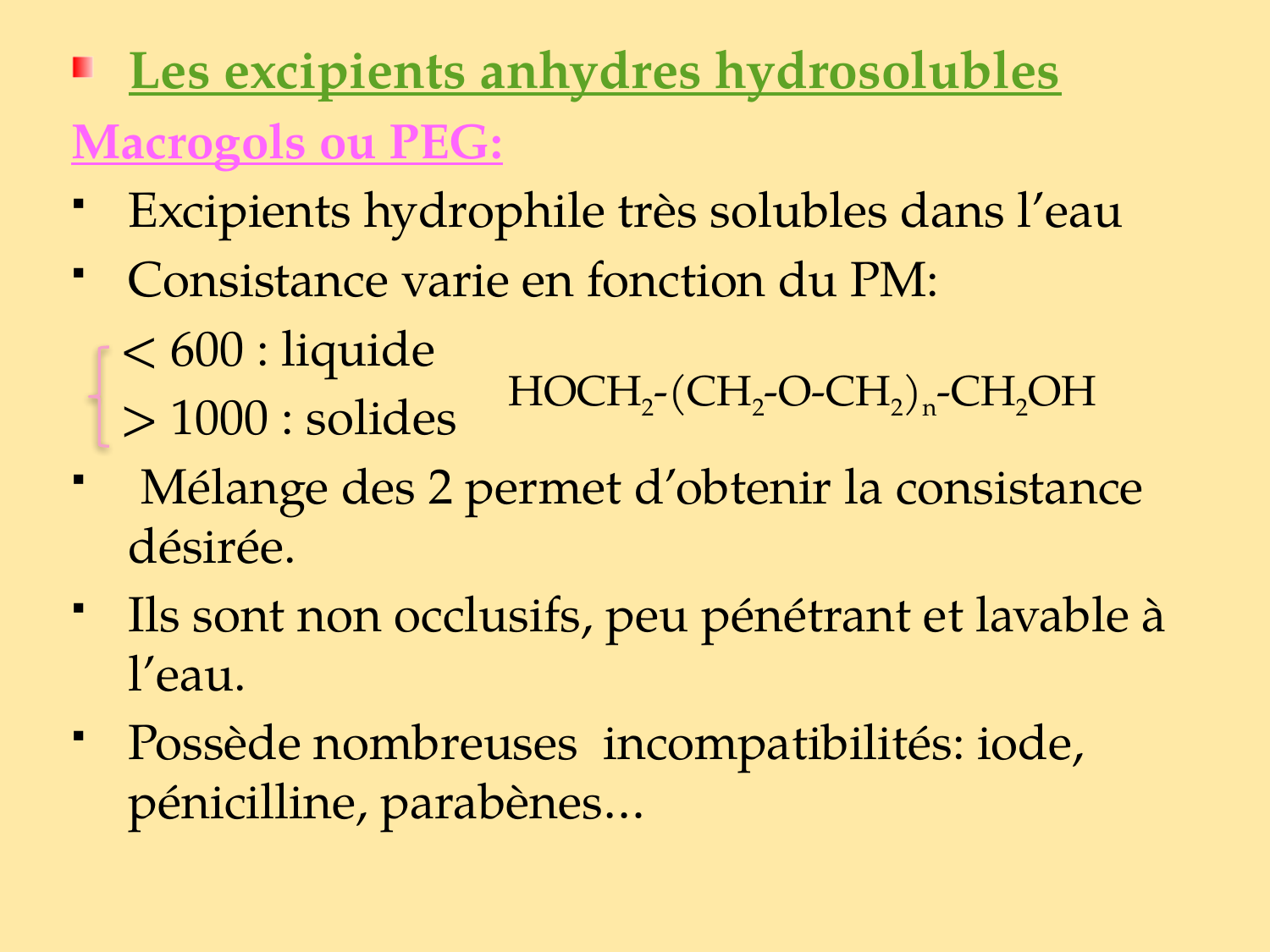

Les excipients anhydres hydrosolubles
Macrogols ou PEG:
Excipients hydrophile très solubles dans l’eau
Consistance varie en fonction du PM:
    < 600 : liquide
    > 1000 : solides
 Mélange des 2 permet d’obtenir la consistance désirée.
Ils sont non occlusifs, peu pénétrant et lavable à l’eau.
Possède nombreuses  incompatibilités: iode, pénicilline, parabènes…

HOCH2-(CH2-O-CH2)n-CH2OH